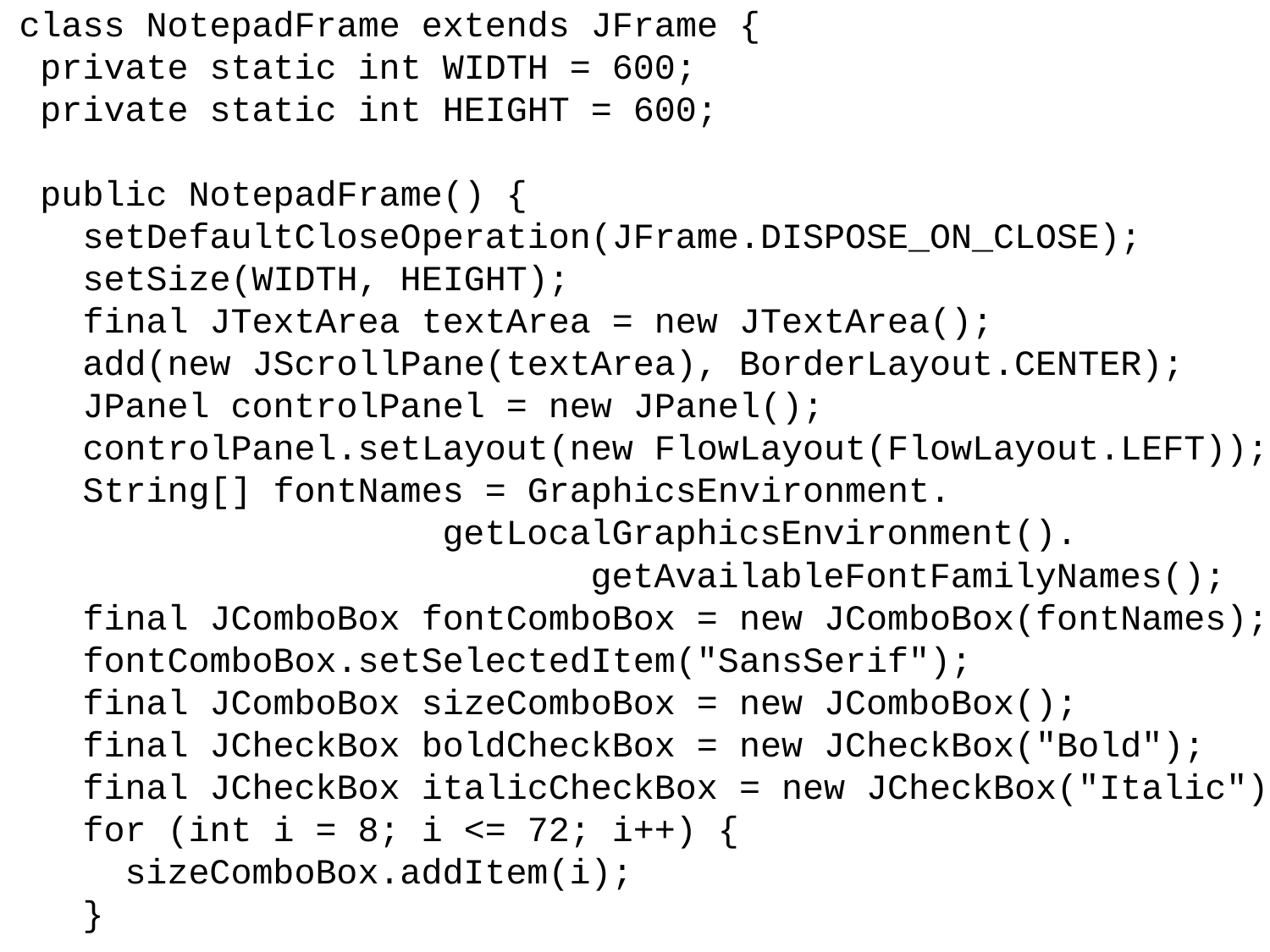

class NotepadFrame extends JFrame {
  private static int WIDTH = 600;
  private static int HEIGHT = 600;

  public NotepadFrame() {
    setDefaultCloseOperation(JFrame.DISPOSE_ON_CLOSE);
    setSize(WIDTH, HEIGHT);
    final JTextArea textArea = new JTextArea();
    add(new JScrollPane(textArea), BorderLayout.CENTER);
    JPanel controlPanel = new JPanel();
    controlPanel.setLayout(new FlowLayout(FlowLayout.LEFT));
    String[] fontNames = GraphicsEnvironment.
                     getLocalGraphicsEnvironment().
                            getAvailableFontFamilyNames();
    final JComboBox fontComboBox = new JComboBox(fontNames);
    fontComboBox.setSelectedItem("SansSerif");
    final JComboBox sizeComboBox = new JComboBox();
    final JCheckBox boldCheckBox = new JCheckBox("Bold");
    final JCheckBox italicCheckBox = new JCheckBox("Italic");
    for (int i = 8; i <= 72; i++) {
      sizeComboBox.addItem(i);
    }